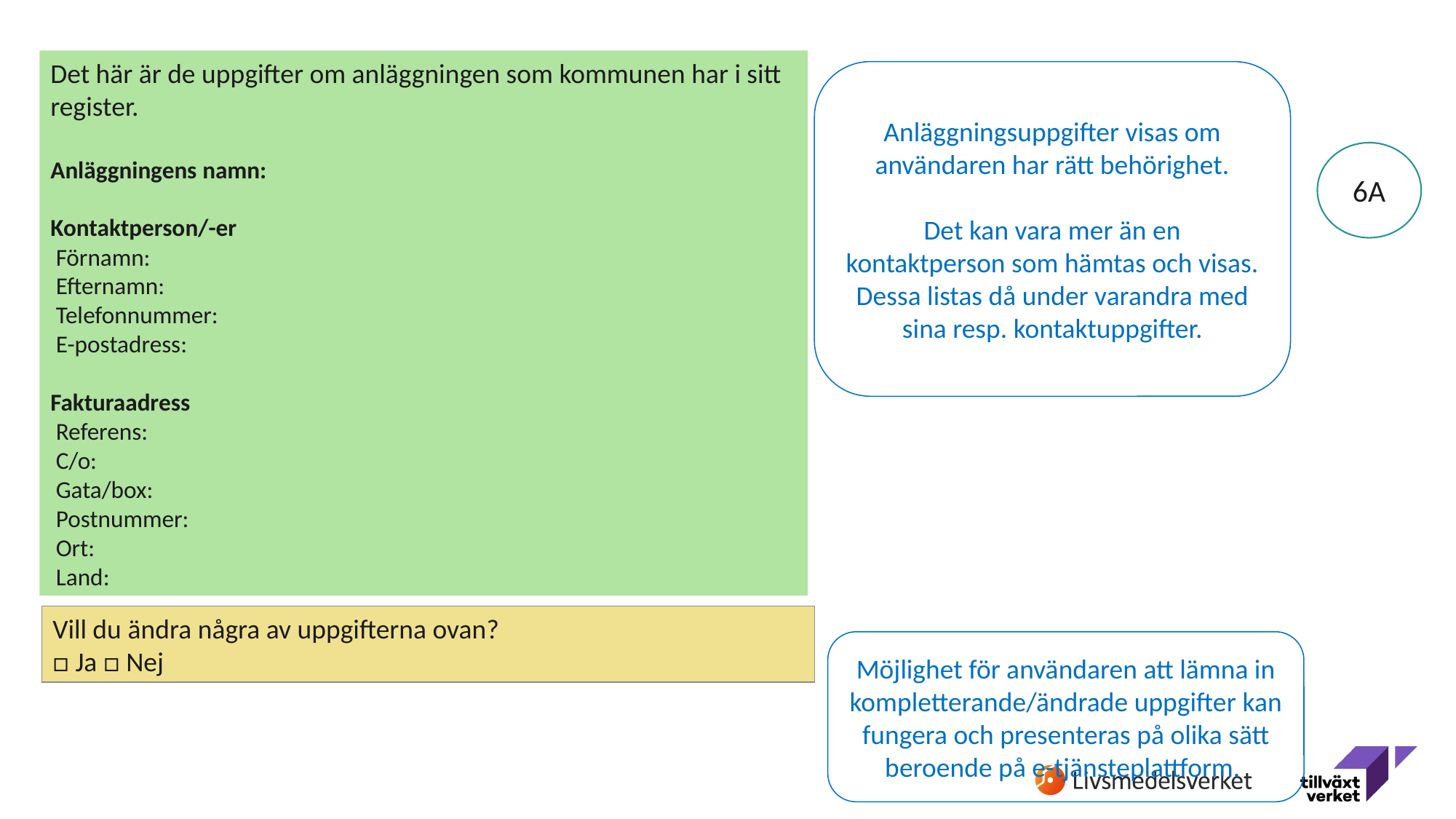

Det här är de uppgifter om anläggningen som kommunen har i sitt register.

Anläggningens namn:

Kontaktperson/-er
 Förnamn:
 Efternamn:
 Telefonnummer:
 E-postadress:

Fakturaadress
 Referens:
 C/o:
 Gata/box:
 Postnummer:
 Ort:
 Land:
Anläggningsuppgifter visas om användaren har rätt behörighet.

Det kan vara mer än en kontaktperson som hämtas och visas. Dessa listas då under varandra med sina resp. kontaktuppgifter.
6A
Vill du ändra några av uppgifterna ovan?
□ Ja □ Nej
Möjlighet för användaren att lämna in kompletterande/ändrade uppgifter kan fungera och presenteras på olika sätt beroende på e-tjänsteplattform.